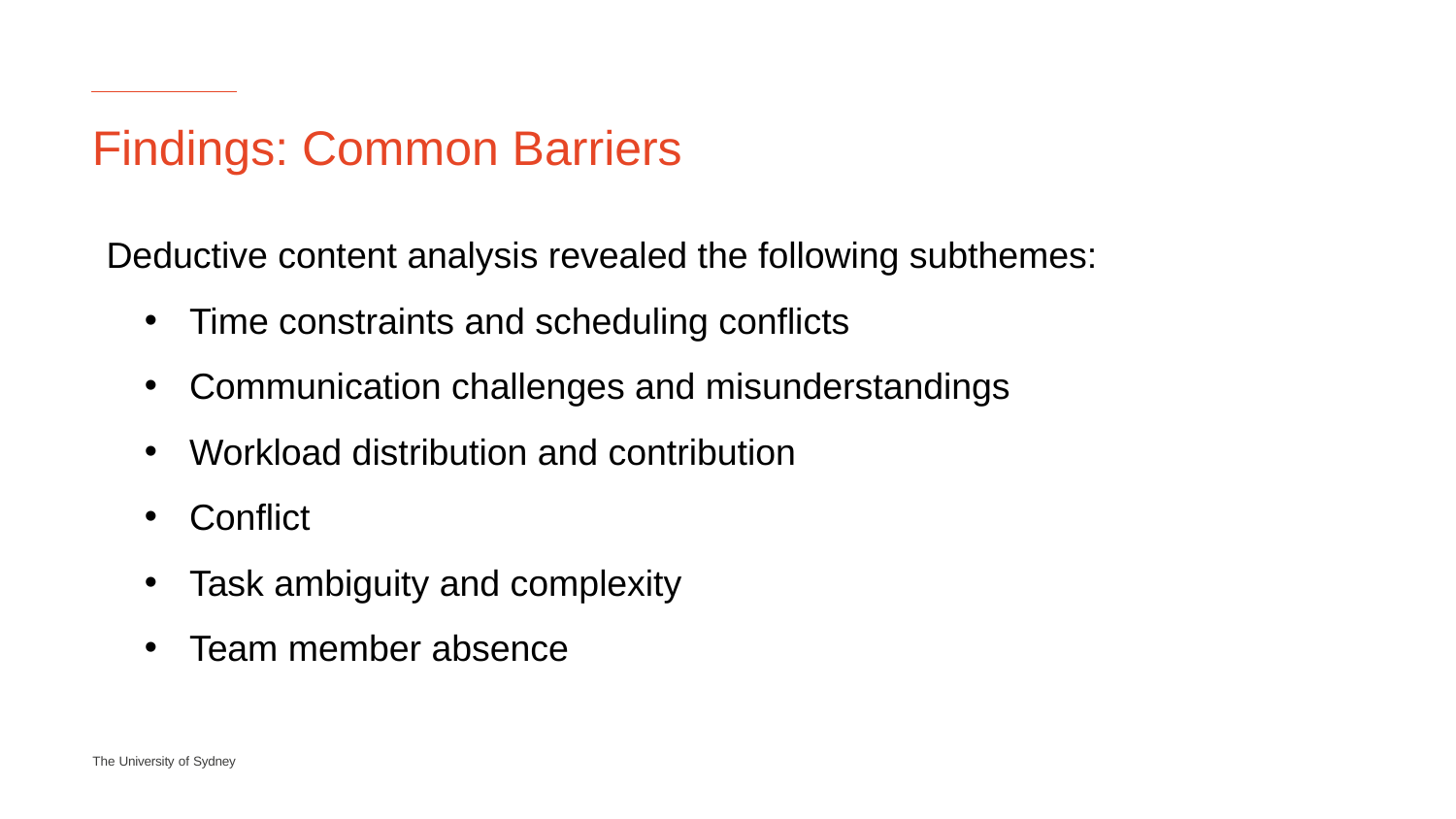

# Findings: Common Barriers
Deductive content analysis revealed the following subthemes:
 Time constraints and scheduling conflicts
 Communication challenges and misunderstandings
 Workload distribution and contribution
 Conflict
 Task ambiguity and complexity
 Team member absence